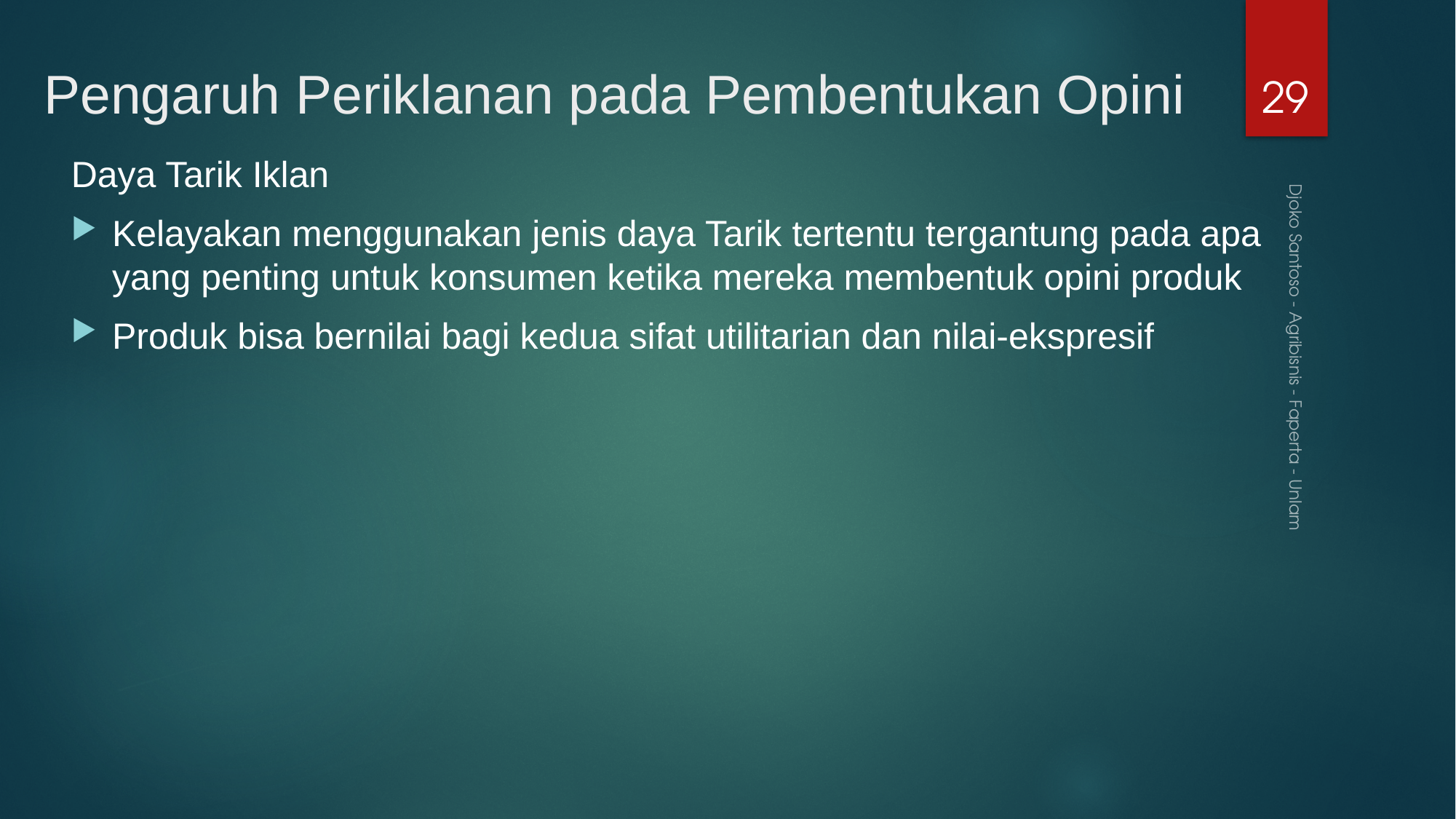

29
# Pengaruh Periklanan pada Pembentukan Opini
Daya Tarik Iklan
Kelayakan menggunakan jenis daya Tarik tertentu tergantung pada apa yang penting untuk konsumen ketika mereka membentuk opini produk
Produk bisa bernilai bagi kedua sifat utilitarian dan nilai-ekspresif

Djoko Santoso - Agribisnis - Faperta - Unlam